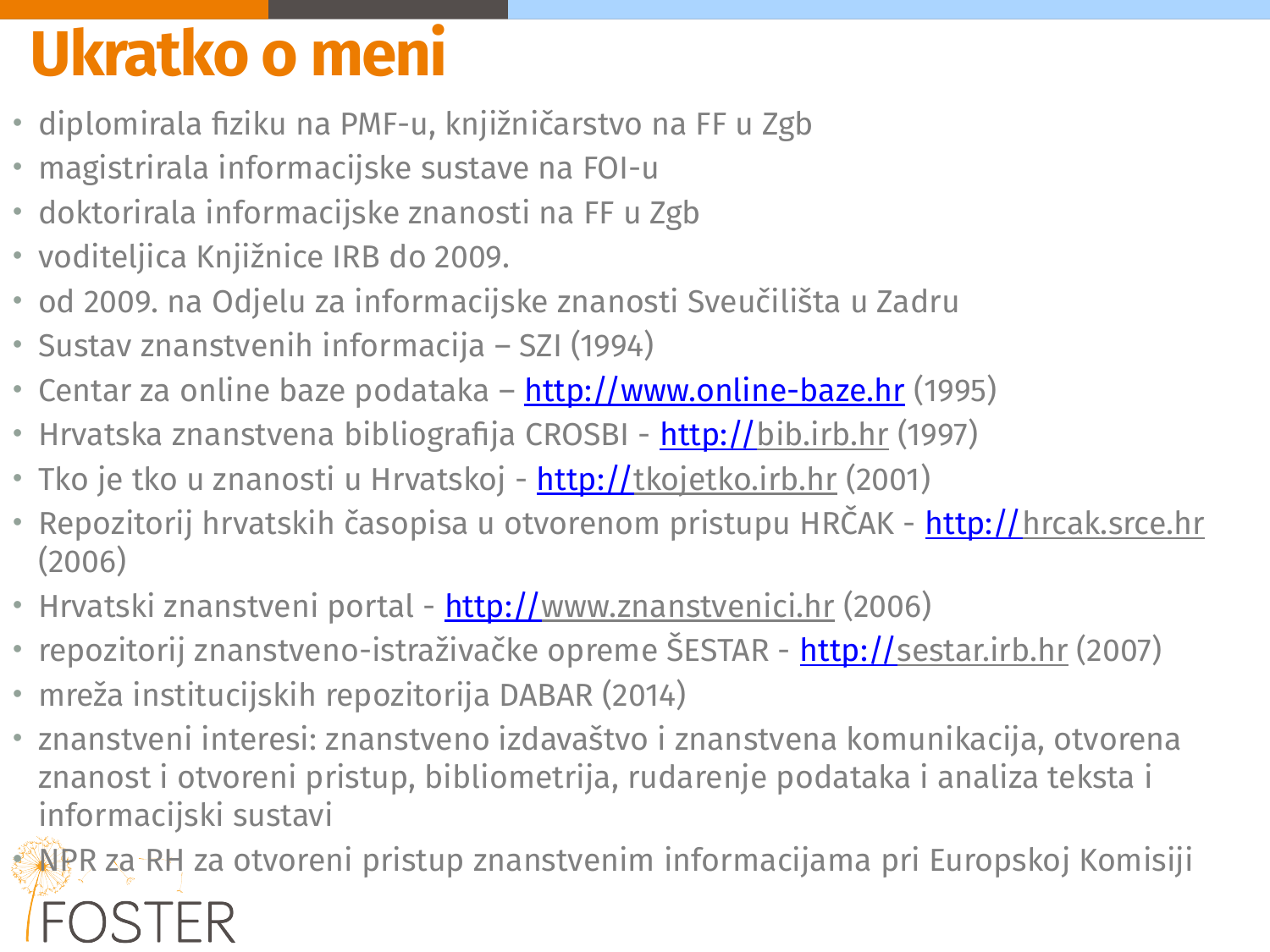

# Ukratko o meni
diplomirala fiziku na PMF-u, knjižničarstvo na FF u Zgb
magistrirala informacijske sustave na FOI-u
doktorirala informacijske znanosti na FF u Zgb
voditeljica Knjižnice IRB do 2009.
od 2009. na Odjelu za informacijske znanosti Sveučilišta u Zadru
Sustav znanstvenih informacija – SZI (1994)
Centar za online baze podataka – http://www.online-baze.hr (1995)
Hrvatska znanstvena bibliografija CROSBI - http://bib.irb.hr (1997)
Tko je tko u znanosti u Hrvatskoj - http://tkojetko.irb.hr (2001)
Repozitorij hrvatskih časopisa u otvorenom pristupu HRČAK - http://hrcak.srce.hr (2006)
Hrvatski znanstveni portal - http://www.znanstvenici.hr (2006)
repozitorij znanstveno-istraživačke opreme ŠESTAR - http://sestar.irb.hr (2007)
mreža institucijskih repozitorija DABAR (2014)
znanstveni interesi: znanstveno izdavaštvo i znanstvena komunikacija, otvorena znanost i otvoreni pristup, bibliometrija, rudarenje podataka i analiza teksta i informacijski sustavi
NPR za RH za otvoreni pristup znanstvenim informacijama pri Europskoj Komisiji